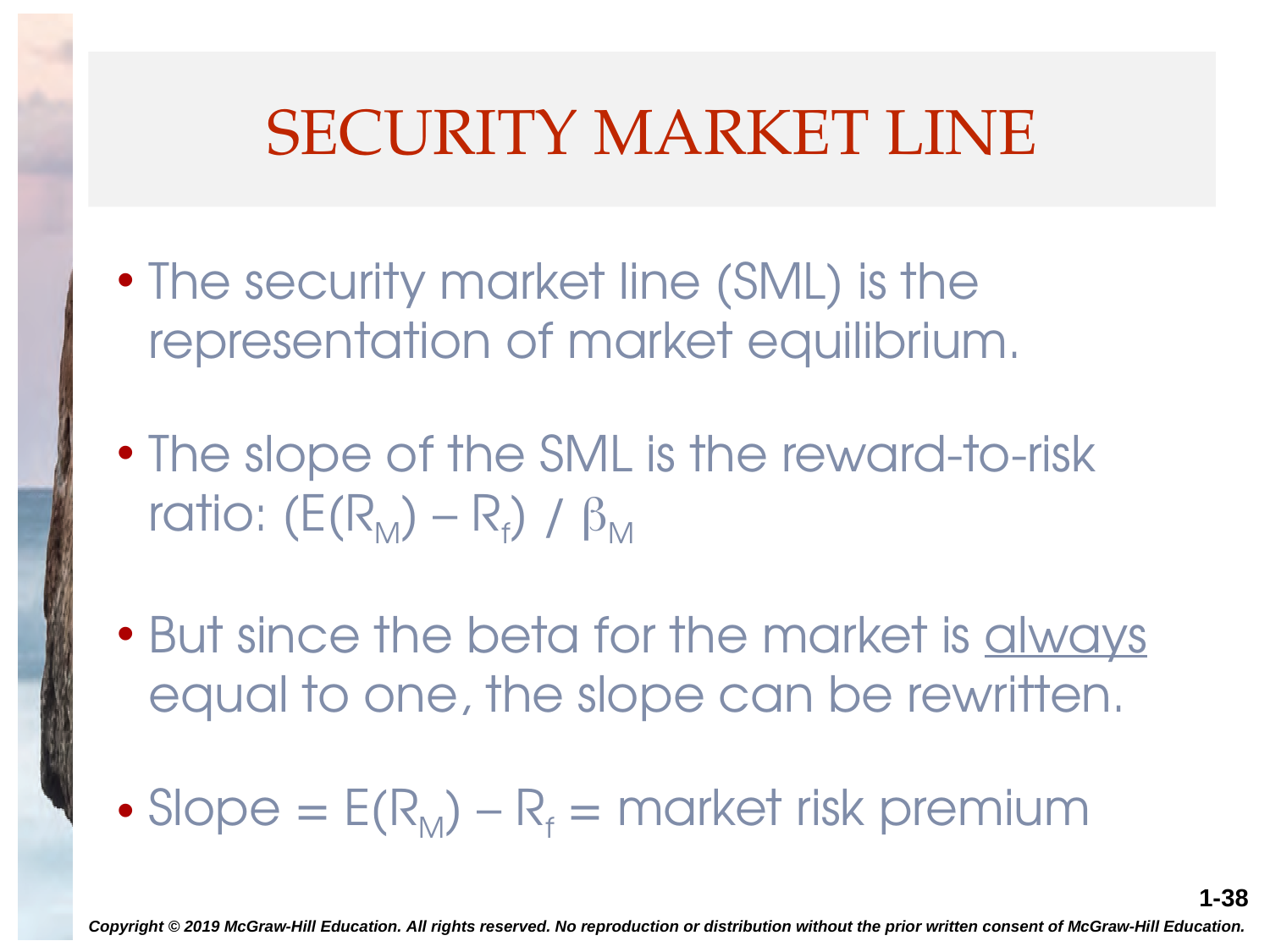

# Security Market Line
The security market line (SML) is the representation of market equilibrium.

The slope of the SML is the reward-to-risk ratio: (E(RM) – Rf) / βM

But since the beta for the market is always equal to one, the slope can be rewritten.

Slope = E(RM) – Rf = market risk premium
Copyright © 2019 McGraw-Hill Education. All rights reserved. No reproduction or distribution without the prior written consent of McGraw-Hill Education.